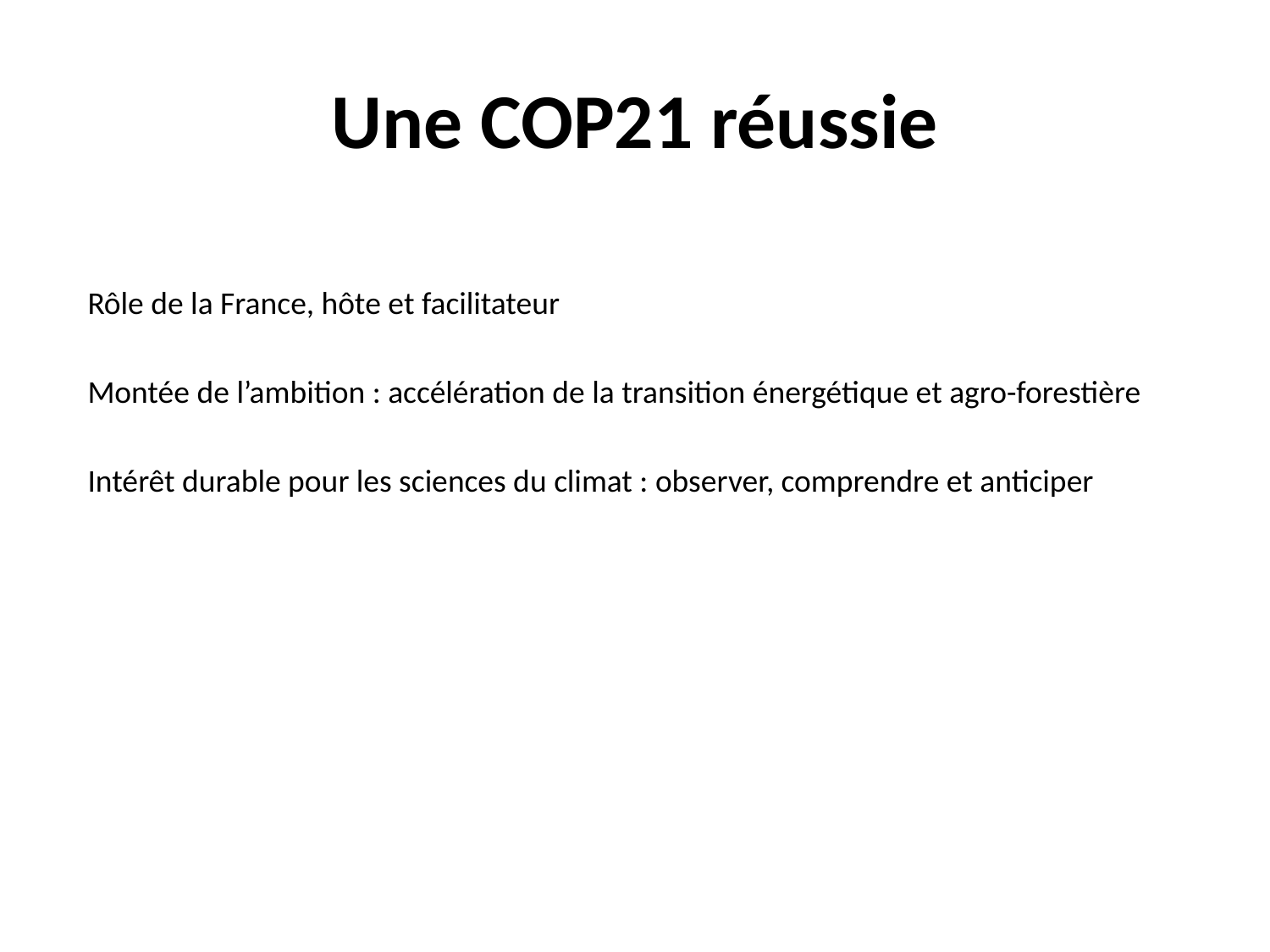

# Une COP21 réussie
Rôle de la France, hôte et facilitateur

Montée de l’ambition : accélération de la transition énergétique et agro-forestière

Intérêt durable pour les sciences du climat : observer, comprendre et anticiper